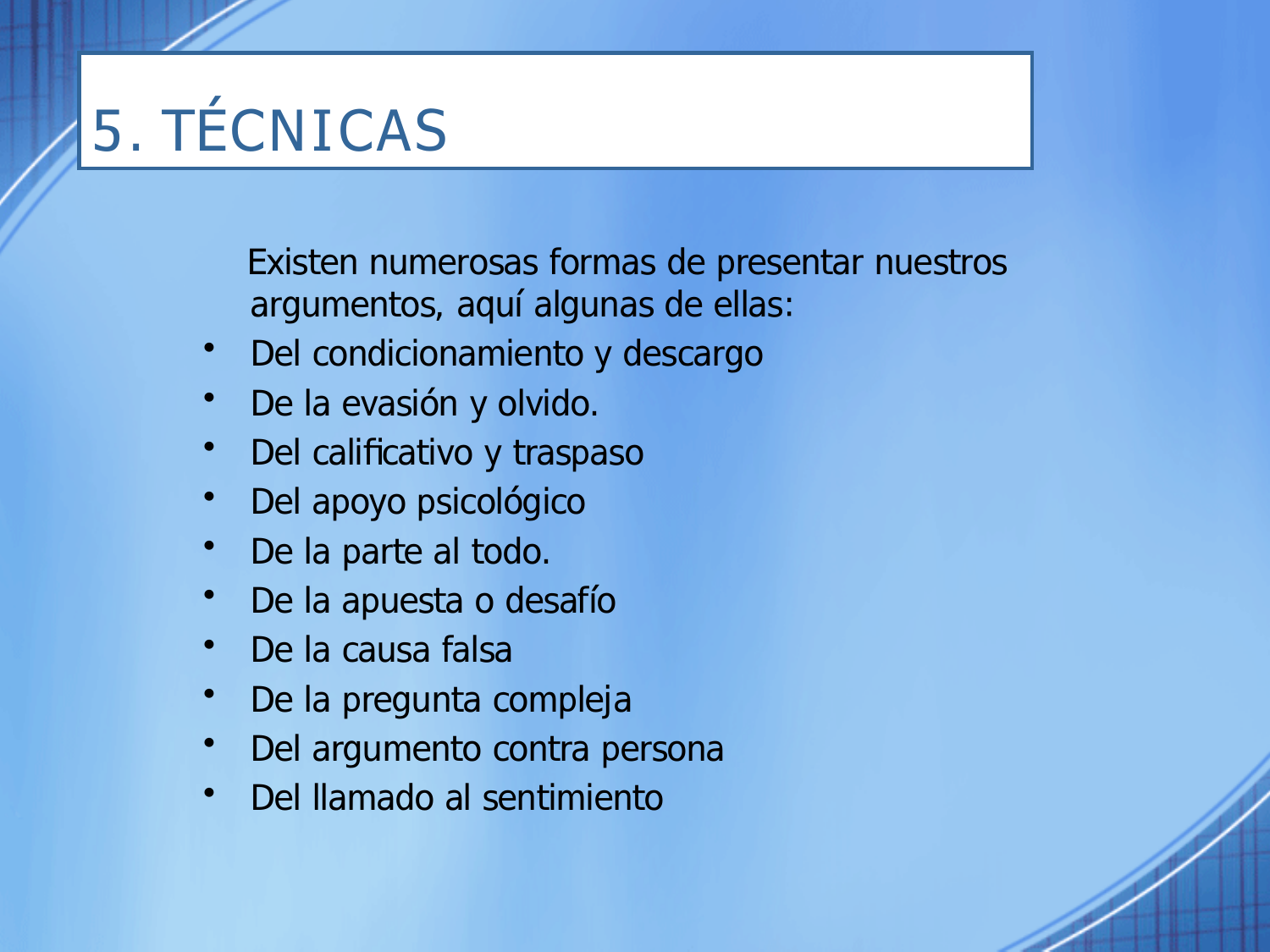

# 5. TÉCNICAS
    Existen numerosas formas de presentar nuestros argumentos, aquí algunas de ellas:
Del condicionamiento y descargo
De la evasión y olvido.
Del calificativo y traspaso
Del apoyo psicológico
De la parte al todo.
De la apuesta o desafío
De la causa falsa
De la pregunta compleja
Del argumento contra persona
Del llamado al sentimiento